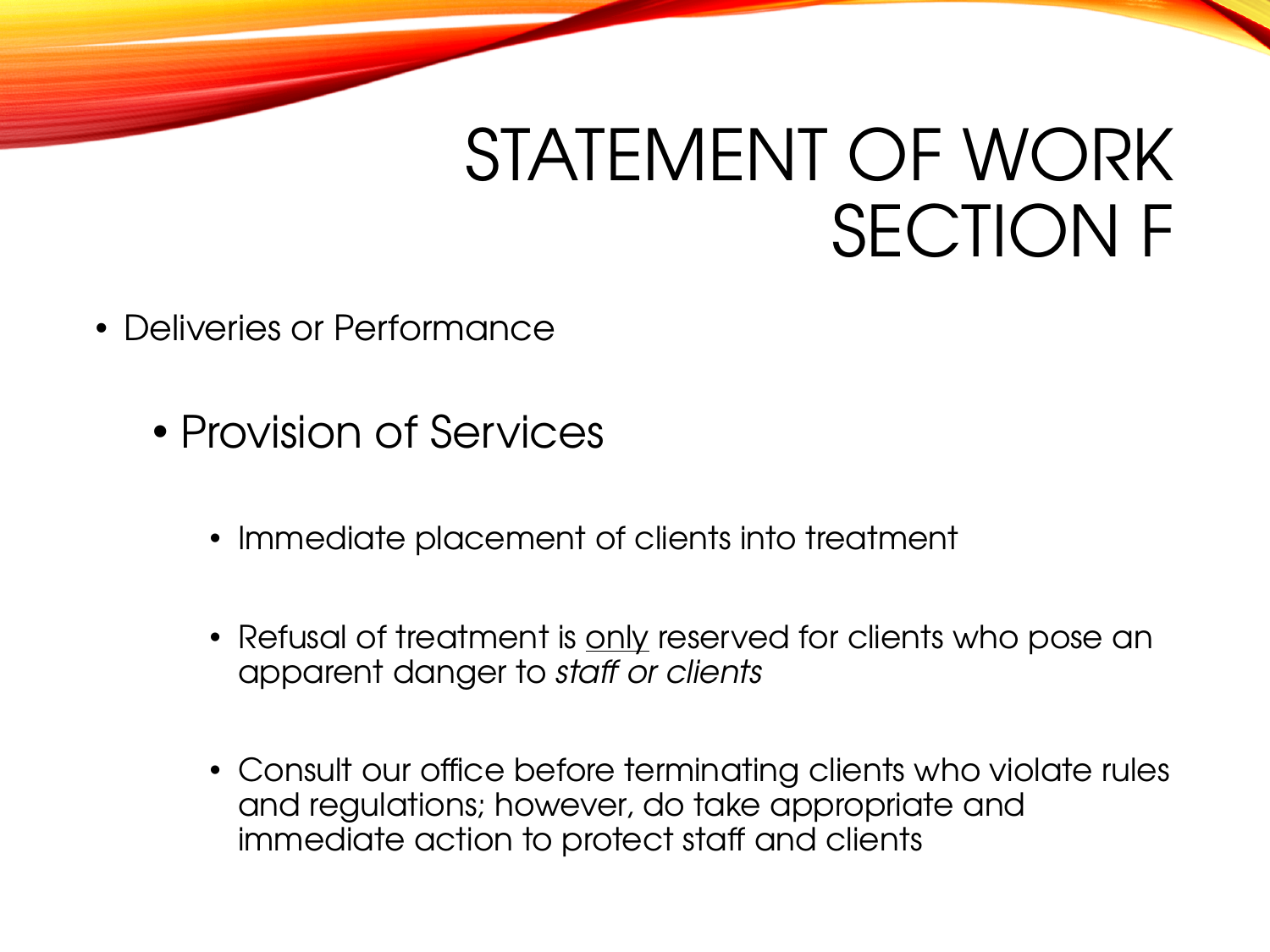

# Statement of Work Section F
Deliveries or Performance

Provision of Services

Immediate placement of clients into treatment

Refusal of treatment is only reserved for clients who pose an apparent danger to staff or clients

Consult our office before terminating clients who violate rules and regulations; however, do take appropriate and immediate action to protect staff and clients